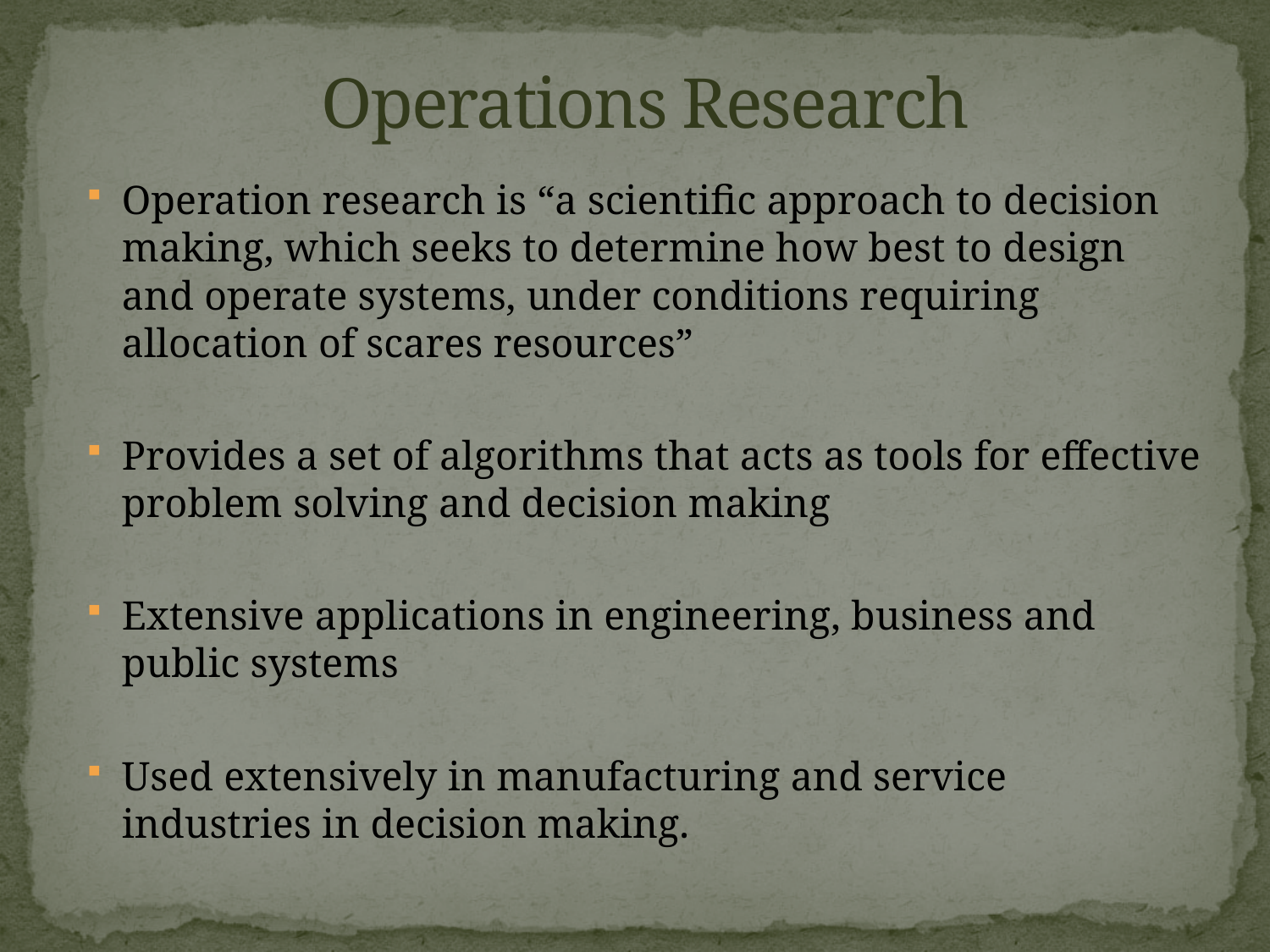

# Operations Research
Operation research is “a scientific approach to decision making, which seeks to determine how best to design and operate systems, under conditions requiring allocation of scares resources”

Provides a set of algorithms that acts as tools for effective problem solving and decision making

Extensive applications in engineering, business and public systems

Used extensively in manufacturing and service industries in decision making.